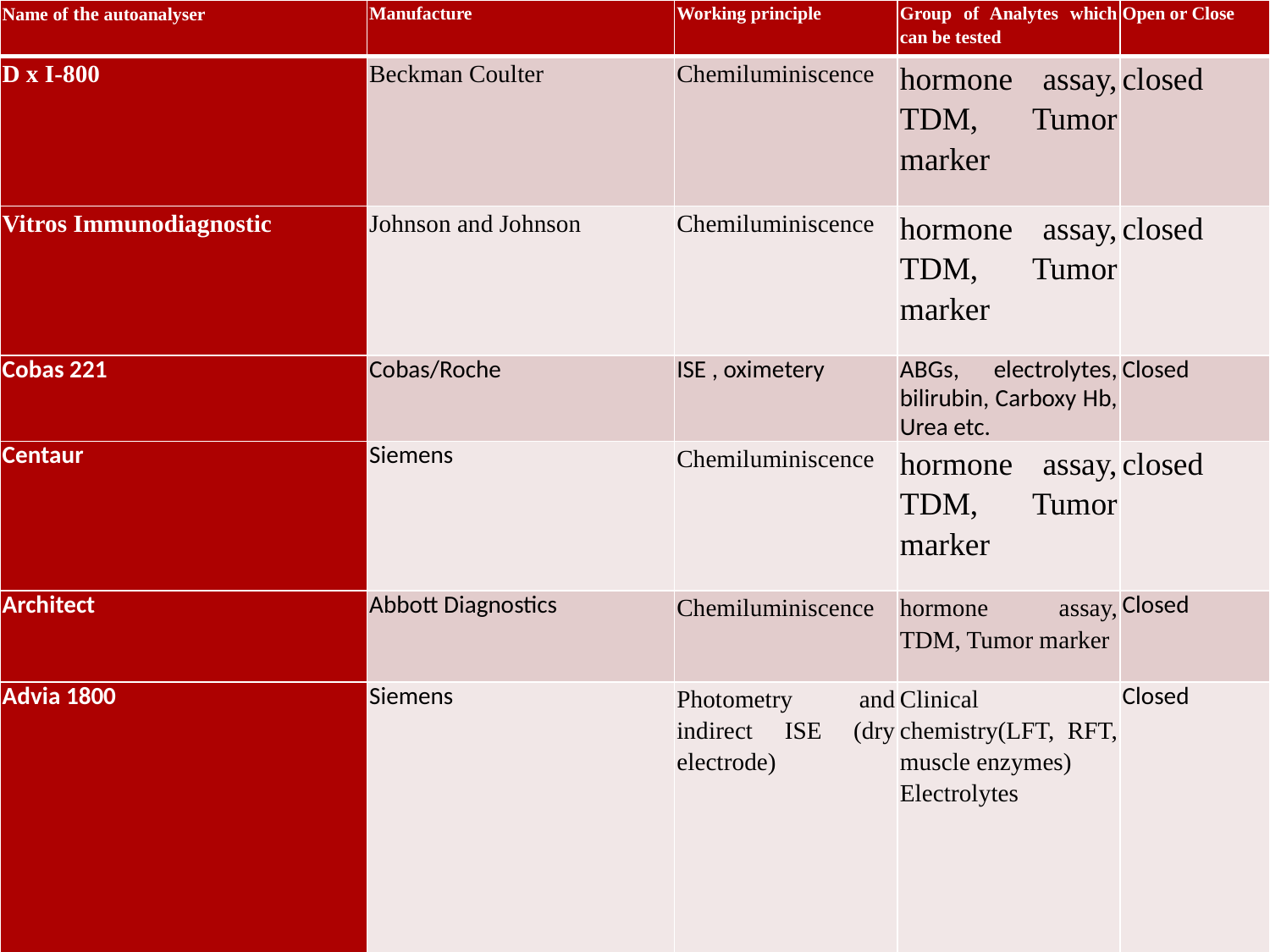

| Name of the autoanalyser | Manufacture | Working principle | Group of Analytes which can be tested | Open or Close |
| --- | --- | --- | --- | --- |
| D x I-800 | Beckman Coulter | Chemiluminiscence | hormone assay, TDM, Tumor marker | closed |
| Vitros Immunodiagnostic | Johnson and Johnson | Chemiluminiscence | hormone assay, TDM, Tumor marker | closed |
| Cobas 221 | Cobas/Roche | ISE , oximetery | ABGs, electrolytes, bilirubin, Carboxy Hb, Urea etc. | Closed |
| Centaur | Siemens | Chemiluminiscence | hormone assay, TDM, Tumor marker | closed |
| Architect | Abbott Diagnostics | Chemiluminiscence | hormone assay, TDM, Tumor marker | Closed |
| Advia 1800 | Siemens | Photometry and indirect ISE (dry electrode) | Clinical chemistry(LFT, RFT, muscle enzymes) Electrolytes | Closed |
58
6/20/2014